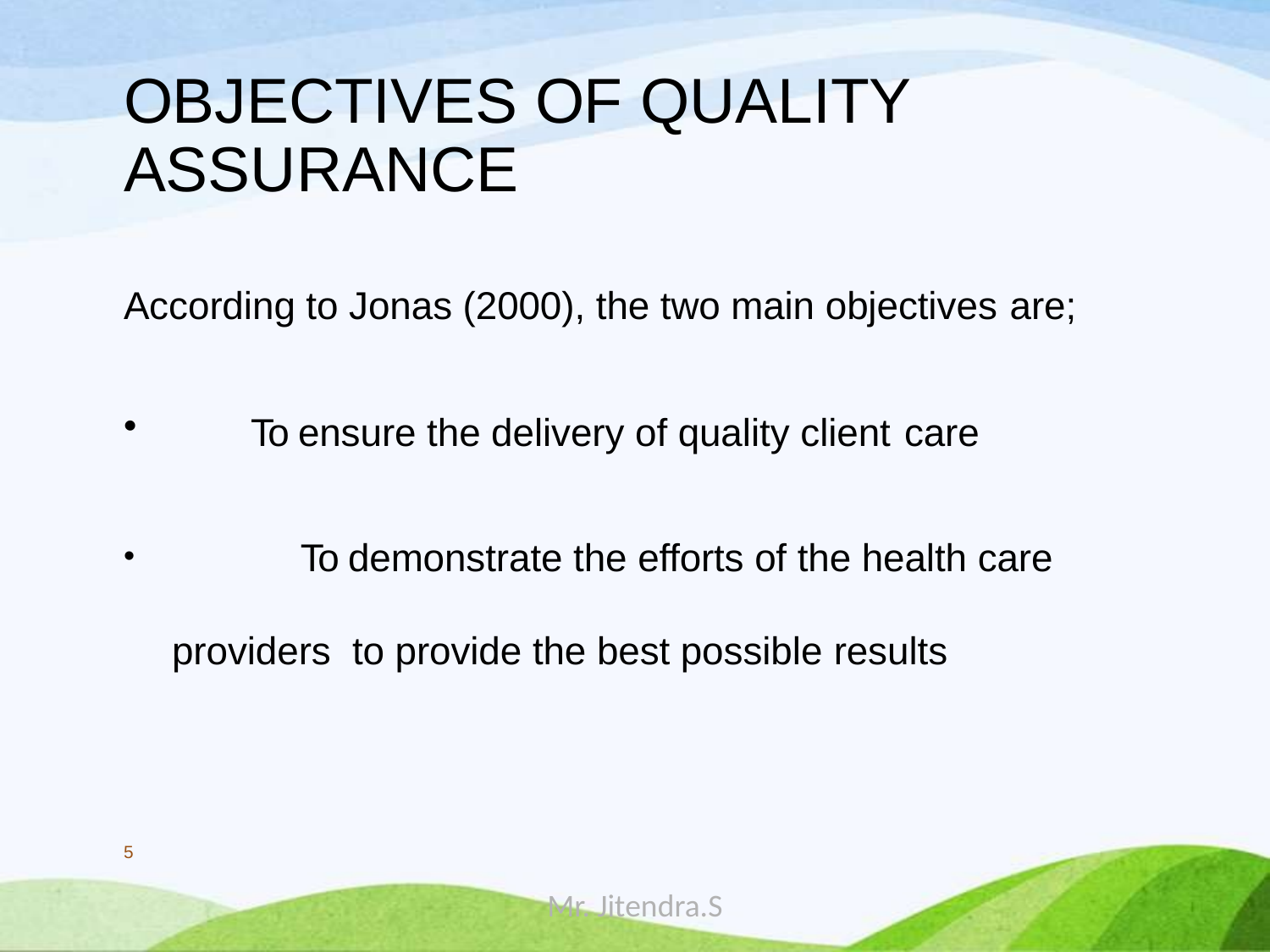

# OBJECTIVES OF QUALITY  ASSURANCE
According to Jonas (2000), the two main objectives are;

To ensure the delivery of quality client care
	To demonstrate the efforts of the health care providers  to provide the best possible results
5
Mr. Jitendra.S